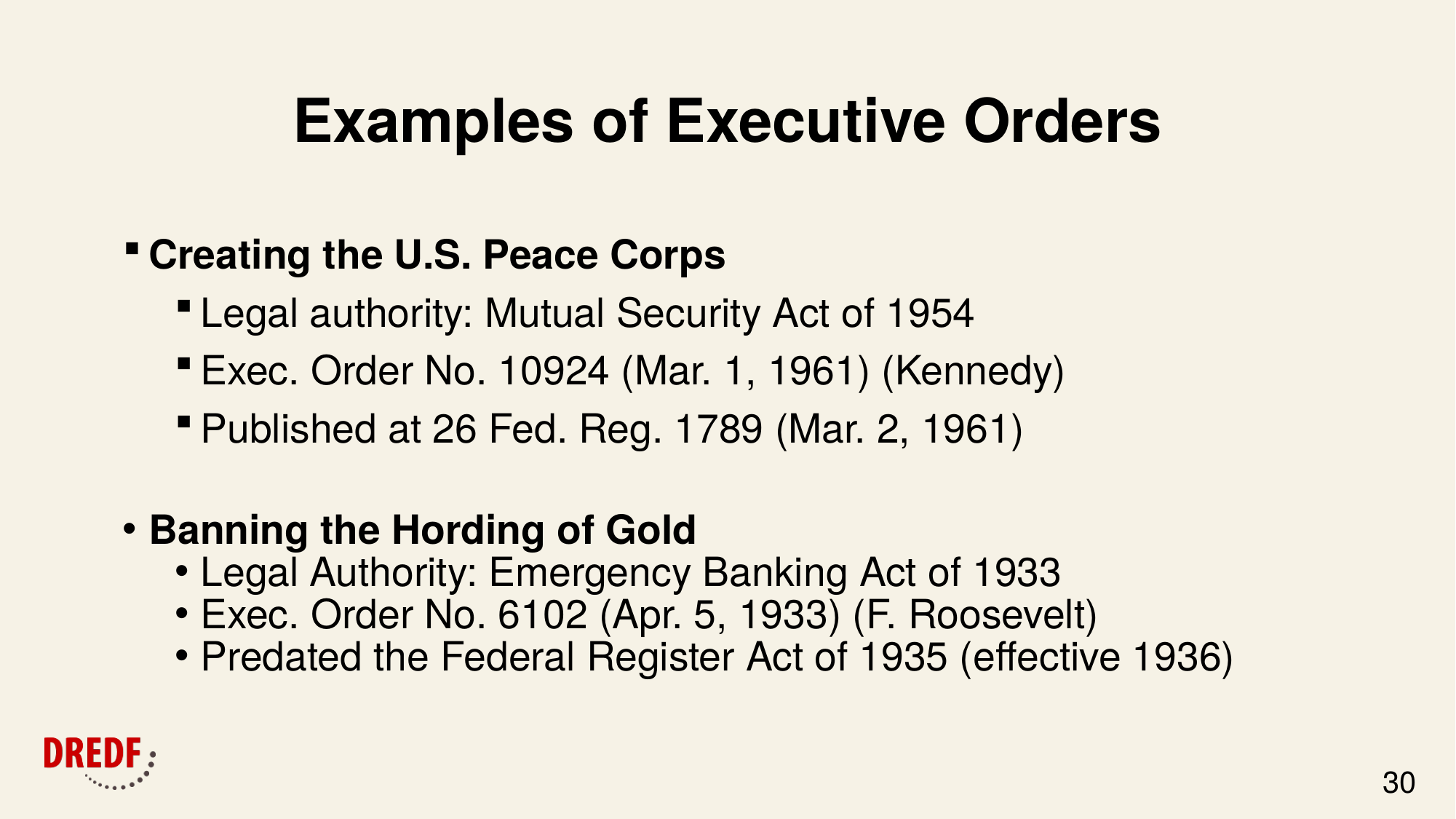

# Examples of Executive Orders
Creating the U.S. Peace Corps
Legal authority: Mutual Security Act of 1954
Exec. Order No. 10924 (Mar. 1, 1961) (Kennedy)
Published at 26 Fed. Reg. 1789 (Mar. 2, 1961)

Banning the Hording of Gold
Legal Authority: Emergency Banking Act of 1933
Exec. Order No. 6102 (Apr. 5, 1933) (F. Roosevelt)
Predated the Federal Register Act of 1935 (effective 1936)

30